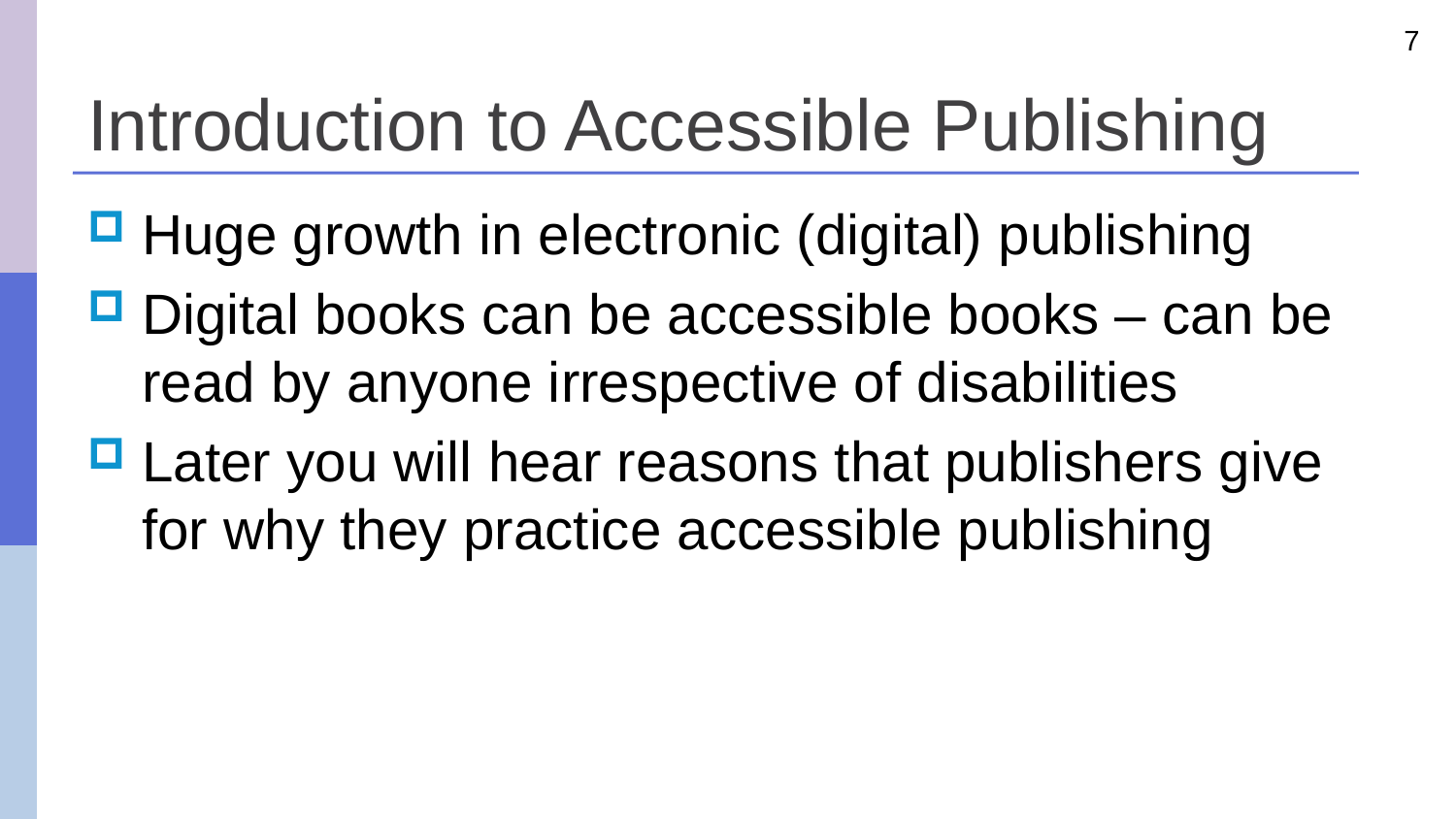

7
# Introduction to Accessible Publishing
Huge growth in electronic (digital) publishing
Digital books can be accessible books – can be read by anyone irrespective of disabilities
Later you will hear reasons that publishers give for why they practice accessible publishing